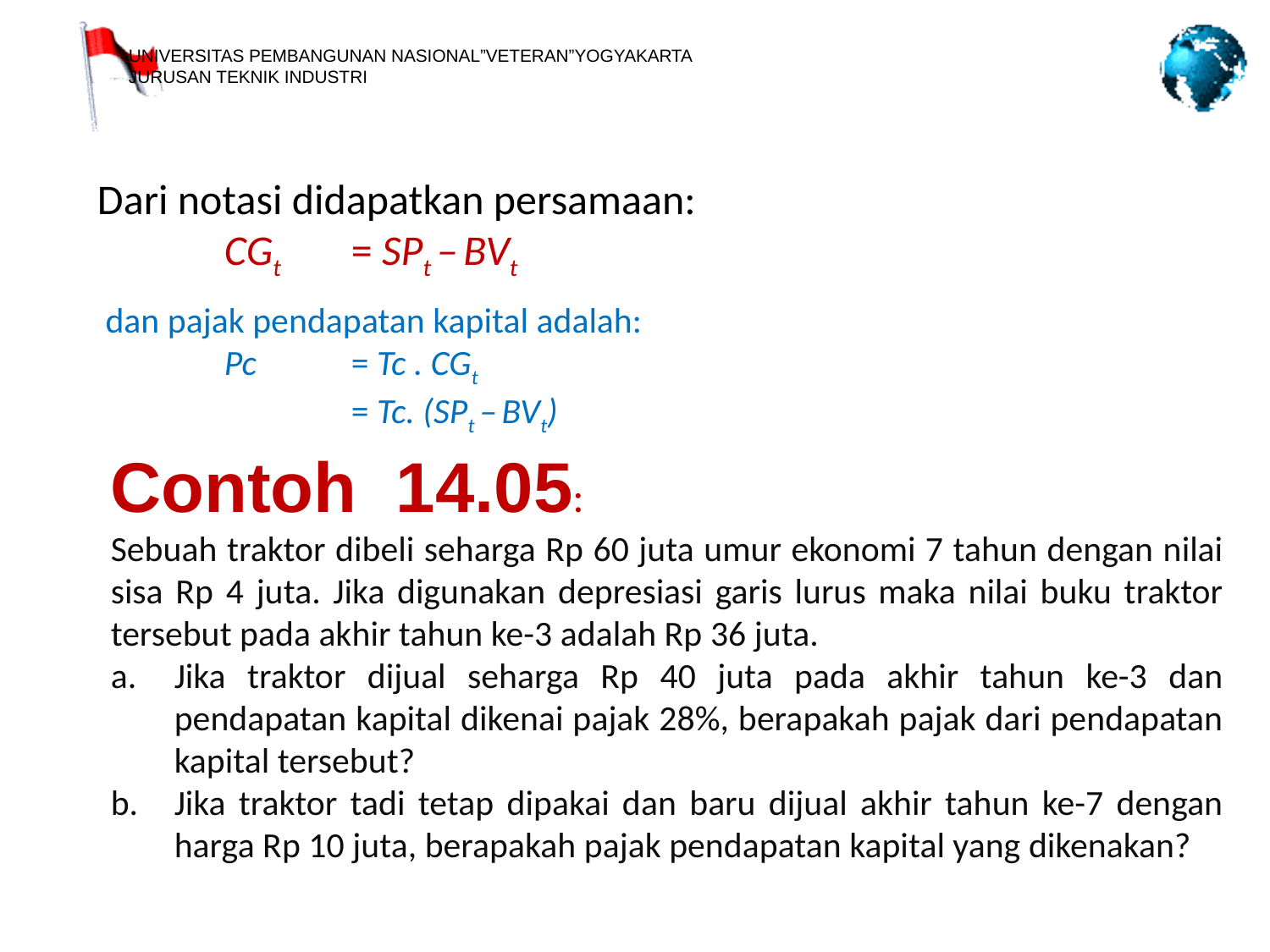

Dari notasi didapatkan persamaan:
	CGt	= SPt – BVt

 dan pajak pendapatan kapital adalah:
	Pc	= Tc . CGt
		= Tc. (SPt – BVt)
Contoh  14.05:
Sebuah traktor dibeli seharga Rp 60 juta umur ekonomi 7 tahun dengan nilai sisa Rp 4 juta. Jika digunakan depresiasi garis lurus maka nilai buku traktor tersebut pada akhir tahun ke-3 adalah Rp 36 juta.
Jika traktor dijual seharga Rp 40 juta pada akhir tahun ke-3 dan pendapatan kapital dikenai pajak 28%, berapakah pajak dari pendapatan kapital tersebut?
Jika traktor tadi tetap dipakai dan baru dijual akhir tahun ke-7 dengan harga Rp 10 juta, berapakah pajak pendapatan kapital yang dikenakan?